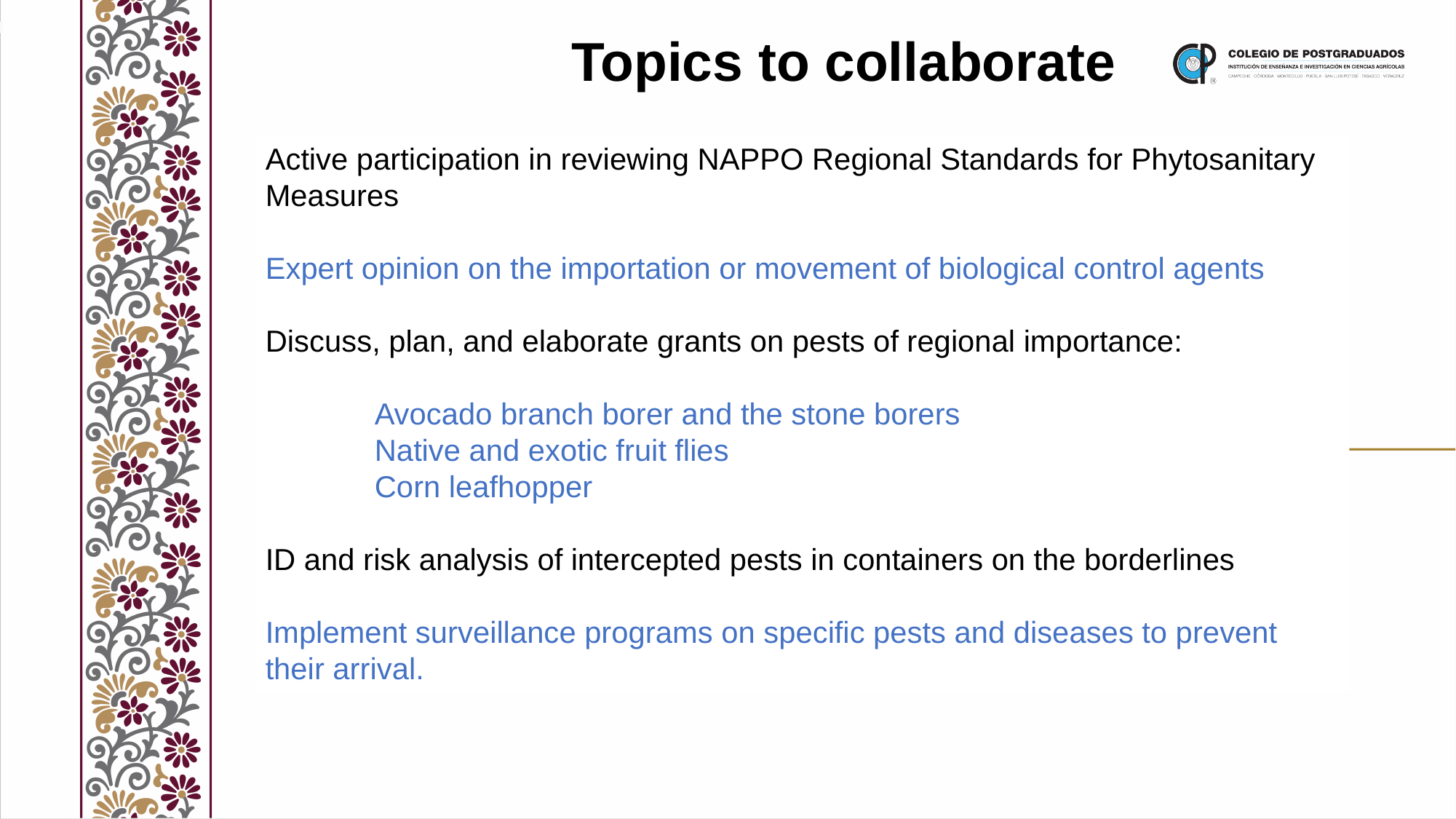

Topics to collaborate

Active participation in reviewing NAPPO Regional Standards for Phytosanitary Measures

Expert opinion on the importation or movement of biological control agents

Discuss, plan, and elaborate grants on pests of regional importance:

	Avocado branch borer and the stone borers
	Native and exotic fruit flies
	Corn leafhopper

ID and risk analysis of intercepted pests in containers on the borderlines

Implement surveillance programs on specific pests and diseases to prevent their arrival.